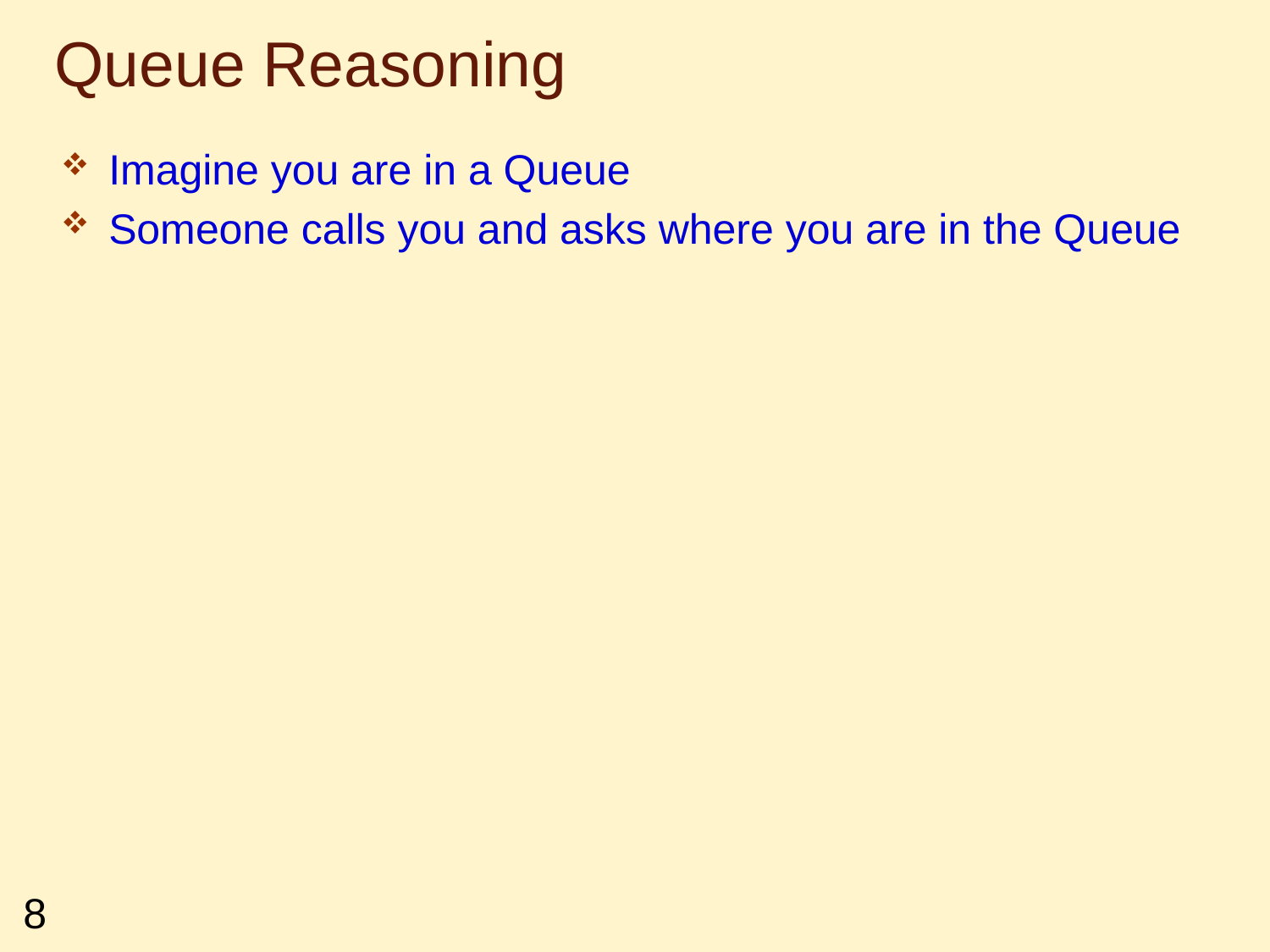

# Queue Reasoning
Imagine you are in a Queue
Someone calls you and asks where you are in the Queue